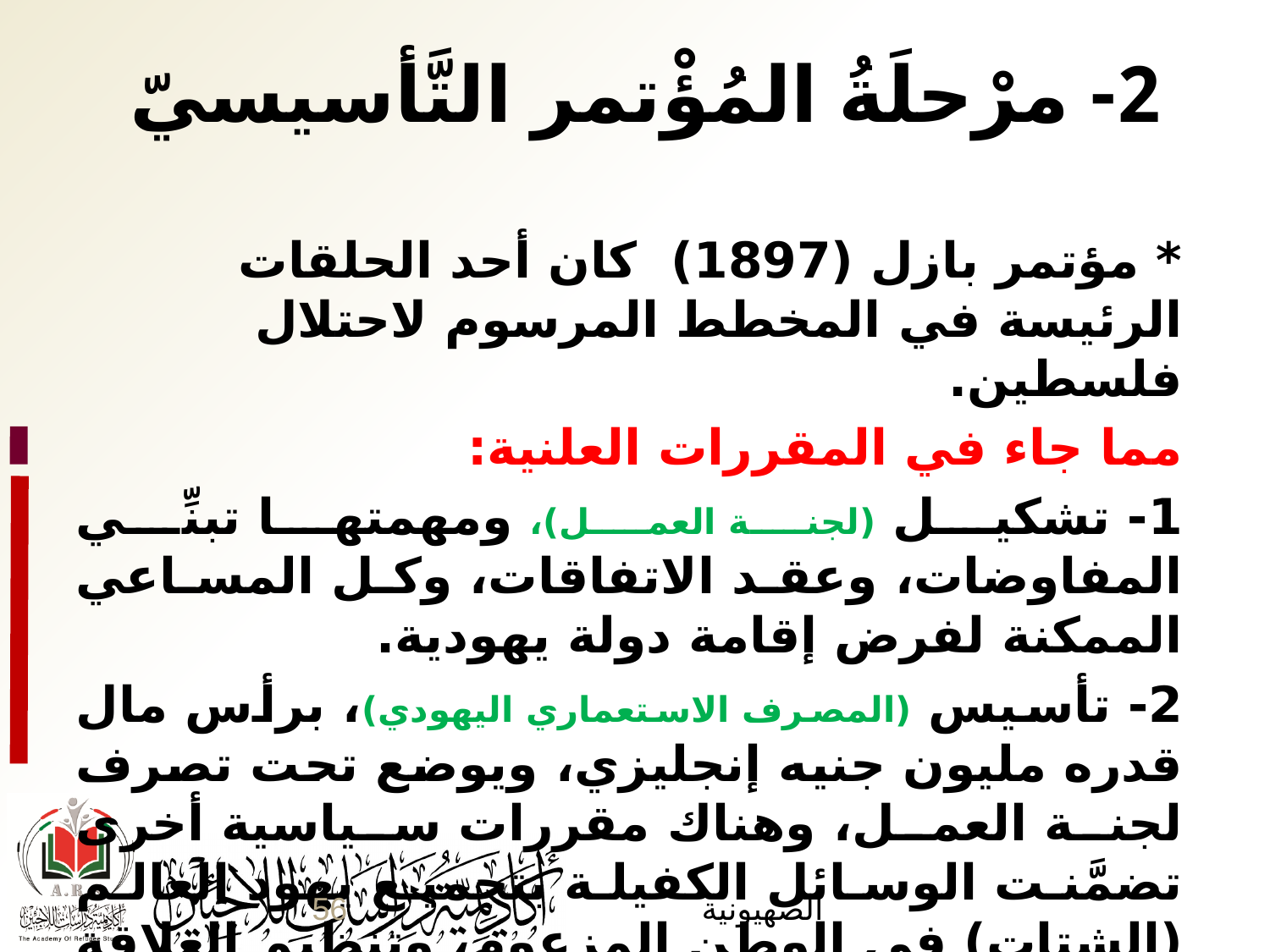

# 2- مرْحلَةُ المُؤْتمر التَّأسيسيّ
	* مؤتمر بازل (1897)  كان أحد الحلقات الرئيسة في المخطط المرسوم لاحتلال فلسطين.
	مما جاء في المقررات العلنية‏: ‏
	1- تشكيل ‏(‏لجنة العمل)،‏ ومهمتها تبنِّي المفاوضات، وعقد الاتفاقات، وكل المساعي الممكنة لفرض إقامة دولة يهودية‏.‏
	2- تأسيس ‏‏(المصرف الاستعماري اليهودي)‏، برأس مال قدره مليون جنيه إنجليزي، ويوضع تحت تصرف لجنة العمل، وهناك مقررات سياسية أخرى تضمَّنت الوسائل الكفيلة بتجميع يهود العالم ‏(‏الشتات)‏ في الوطن المزعوم، وتنظيم العلاقة مع الشعب اليهودي‏.
56
الصهيونية